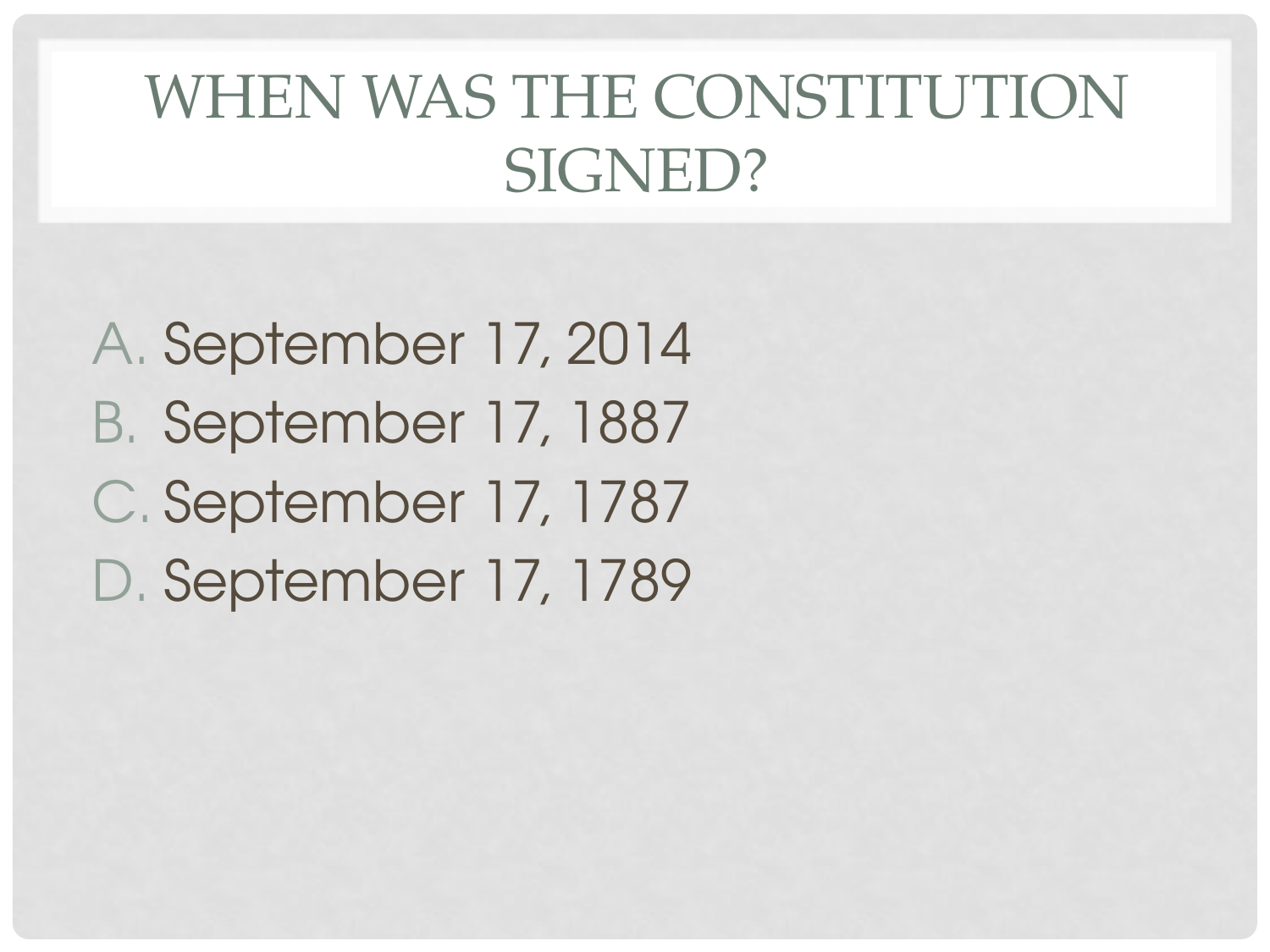

# When Was the constitution signed?

September 17, 2014
September 17, 1887
September 17, 1787
September 17, 1789